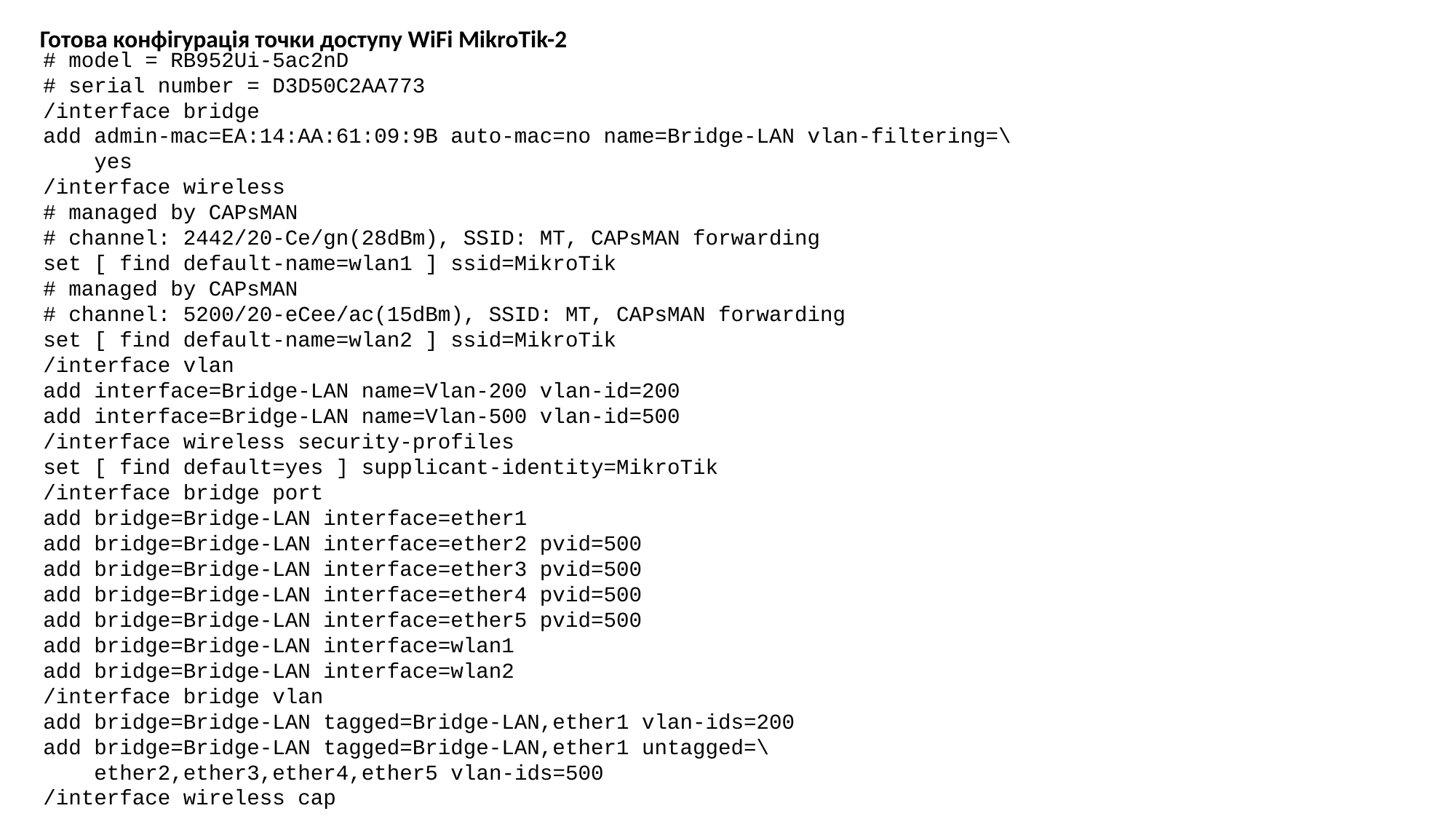

Готова конфігурація точки доступу WiFi MikroTik-2
# model = RB952Ui-5ac2nD
# serial number = D3D50C2AA773
/interface bridge
add admin-mac=EA:14:AA:61:09:9B auto-mac=no name=Bridge-LAN vlan-filtering=\
    yes
/interface wireless
# managed by CAPsMAN
# channel: 2442/20-Ce/gn(28dBm), SSID: MT, CAPsMAN forwarding
set [ find default-name=wlan1 ] ssid=MikroTik
# managed by CAPsMAN
# channel: 5200/20-eCee/ac(15dBm), SSID: MT, CAPsMAN forwarding
set [ find default-name=wlan2 ] ssid=MikroTik
/interface vlan
add interface=Bridge-LAN name=Vlan-200 vlan-id=200
add interface=Bridge-LAN name=Vlan-500 vlan-id=500
/interface wireless security-profiles
set [ find default=yes ] supplicant-identity=MikroTik
/interface bridge port
add bridge=Bridge-LAN interface=ether1
add bridge=Bridge-LAN interface=ether2 pvid=500
add bridge=Bridge-LAN interface=ether3 pvid=500
add bridge=Bridge-LAN interface=ether4 pvid=500
add bridge=Bridge-LAN interface=ether5 pvid=500
add bridge=Bridge-LAN interface=wlan1
add bridge=Bridge-LAN interface=wlan2
/interface bridge vlan
add bridge=Bridge-LAN tagged=Bridge-LAN,ether1 vlan-ids=200
add bridge=Bridge-LAN tagged=Bridge-LAN,ether1 untagged=\
    ether2,ether3,ether4,ether5 vlan-ids=500
/interface wireless cap